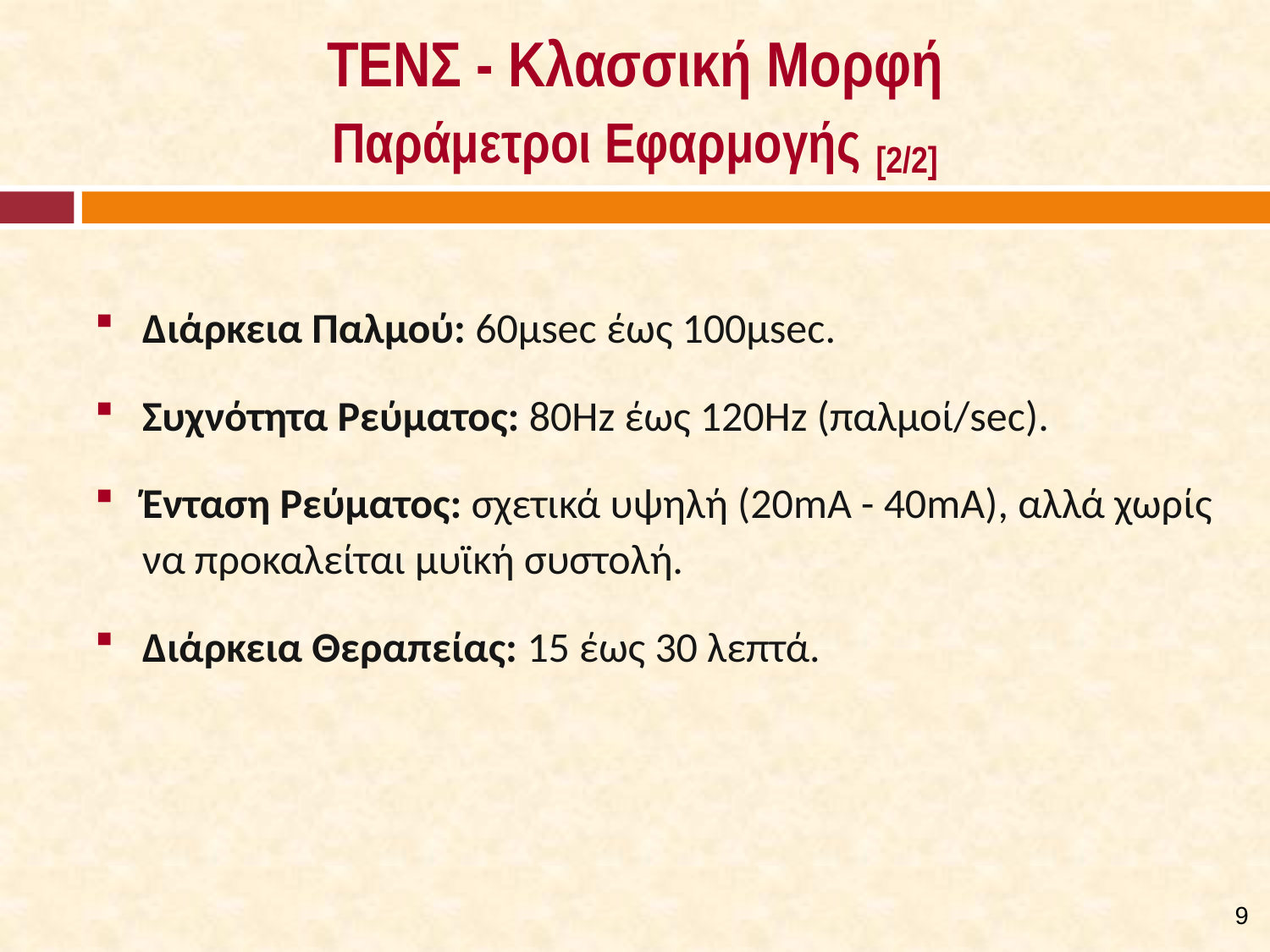

# ΤΕΝΣ - Κλασσική Μορφή Παράμετροι Εφαρμογής [2/2]
Διάρκεια Παλμού: 60μsec έως 100μsec.
Συχνότητα Ρεύματος: 80Hz έως 120Hz (παλμοί/sec).
Ένταση Ρεύματος: σχετικά υψηλή (20mA - 40mA), αλλά χωρίς να προκαλείται μυϊκή συστολή.
Διάρκεια Θεραπείας: 15 έως 30 λεπτά.
9